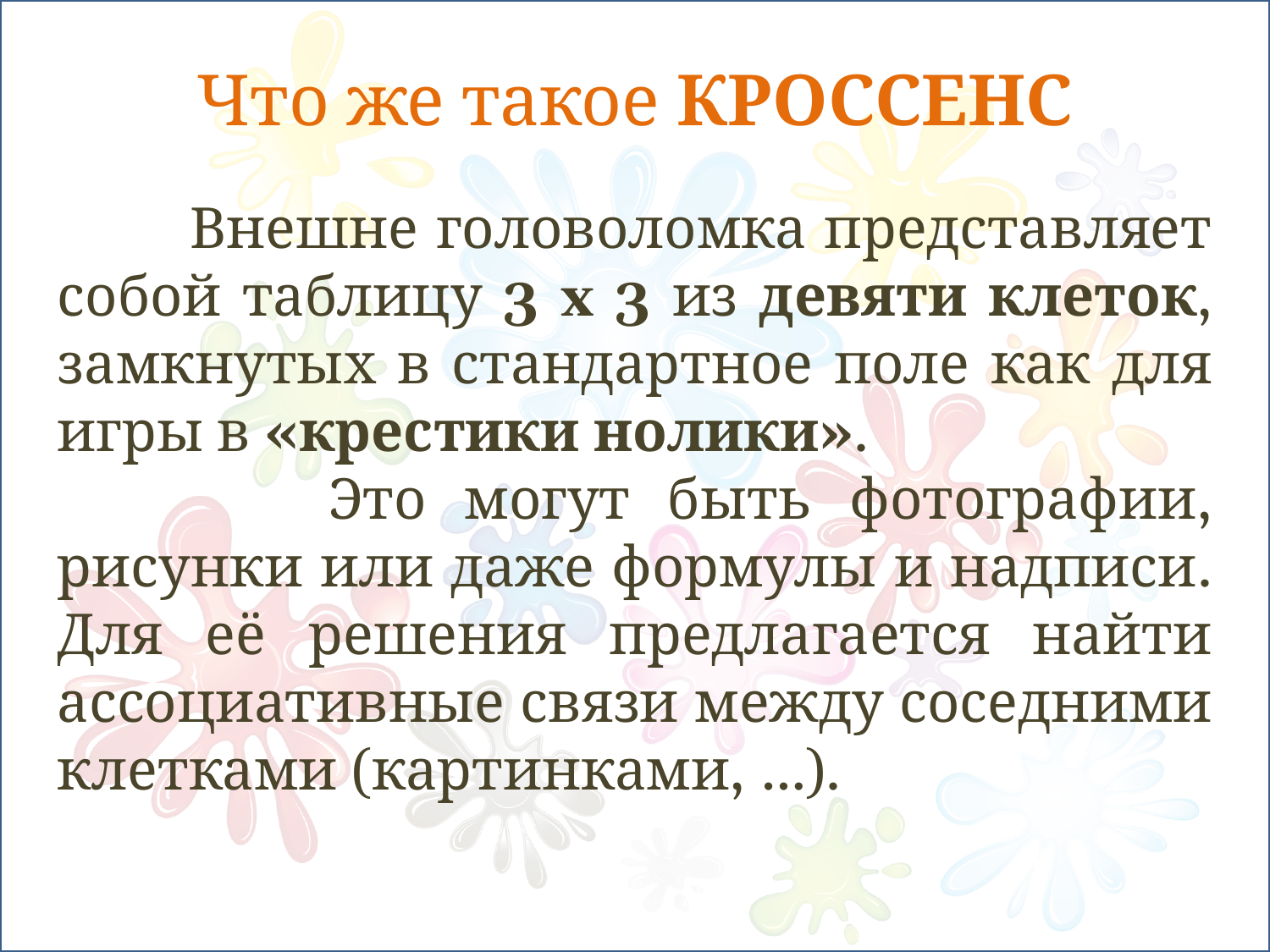

# Что же такое КРОССЕНС
        Внешне головоломка представляет собой таблицу 3 x 3 из девяти клеток, замкнутых в стандартное поле как для игры в «крестики нолики».
       Это могут быть фотографии, рисунки или даже формулы и надписи. Для её решения предлагается найти ассоциативные связи между соседними клетками (картинками, …).